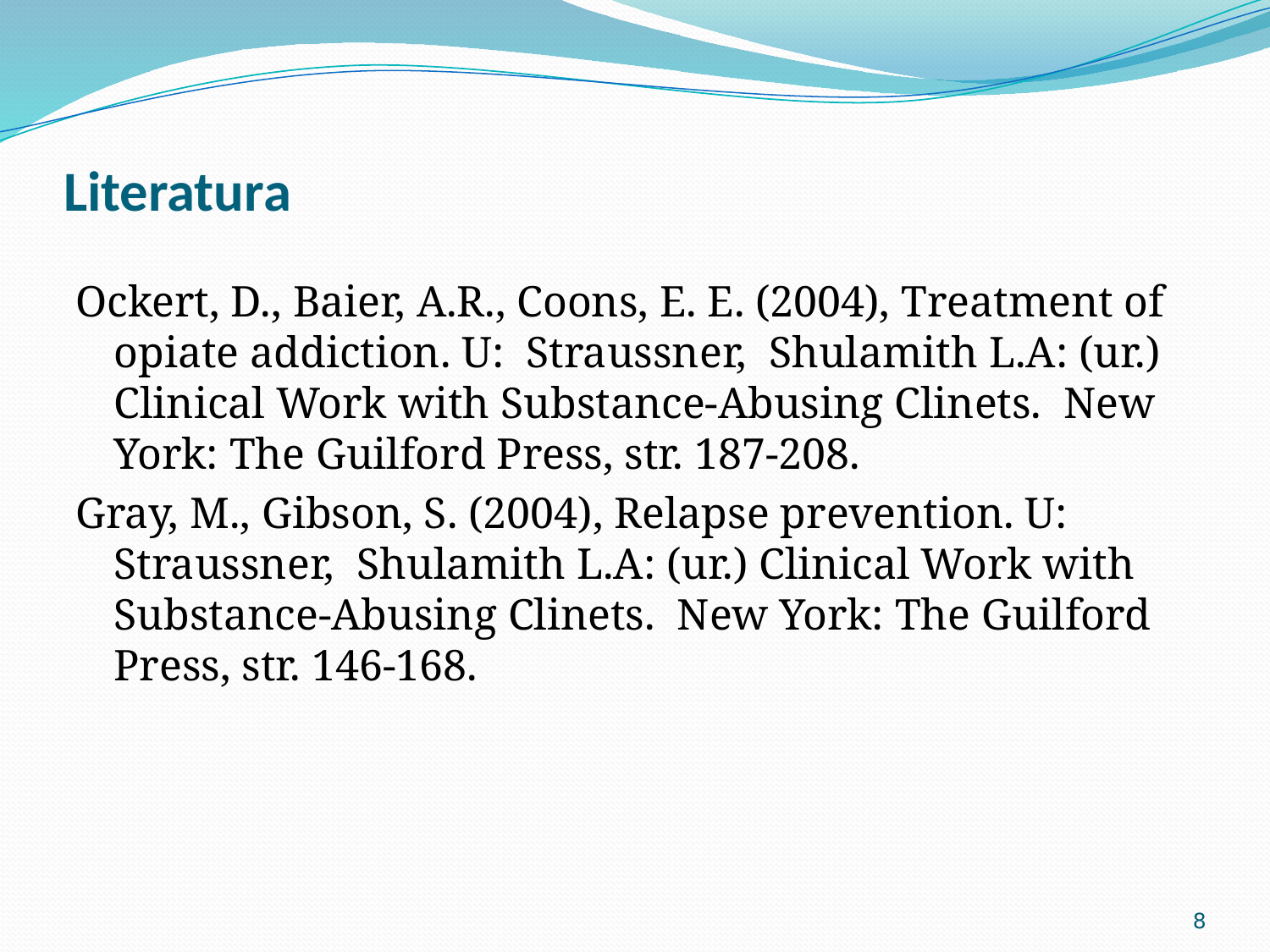

# Literatura
Ockert, D., Baier, A.R., Coons, E. E. (2004), Treatment of opiate addiction. U:  Straussner,  Shulamith L.A: (ur.) Clinical Work with Substance-Abusing Clinets.  New York: The Guilford Press, str. 187-208.
Gray, M., Gibson, S. (2004), Relapse prevention. U:  Straussner,  Shulamith L.A: (ur.) Clinical Work with Substance-Abusing Clinets.  New York: The Guilford Press, str. 146-168.

8